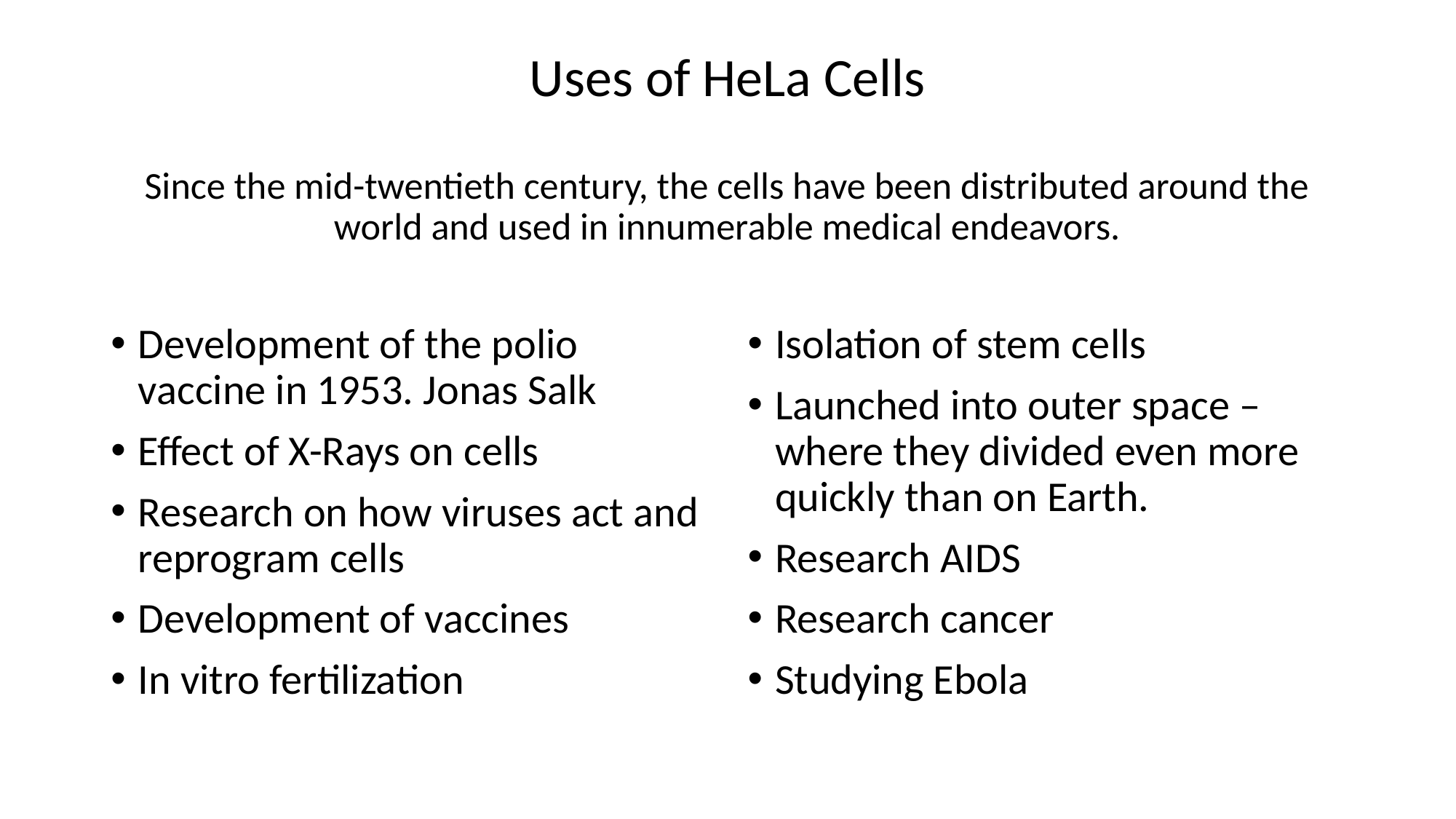

# Uses of HeLa Cells Since the mid-twentieth century, the cells have been distributed around the world and used in innumerable medical endeavors.
Development of the polio vaccine in 1953. Jonas Salk
Effect of X-Rays on cells
Research on how viruses act and reprogram cells
Development of vaccines
In vitro fertilization

Isolation of stem cells
Launched into outer space – where they divided even more quickly than on Earth.
Research AIDS
Research cancer
Studying Ebola